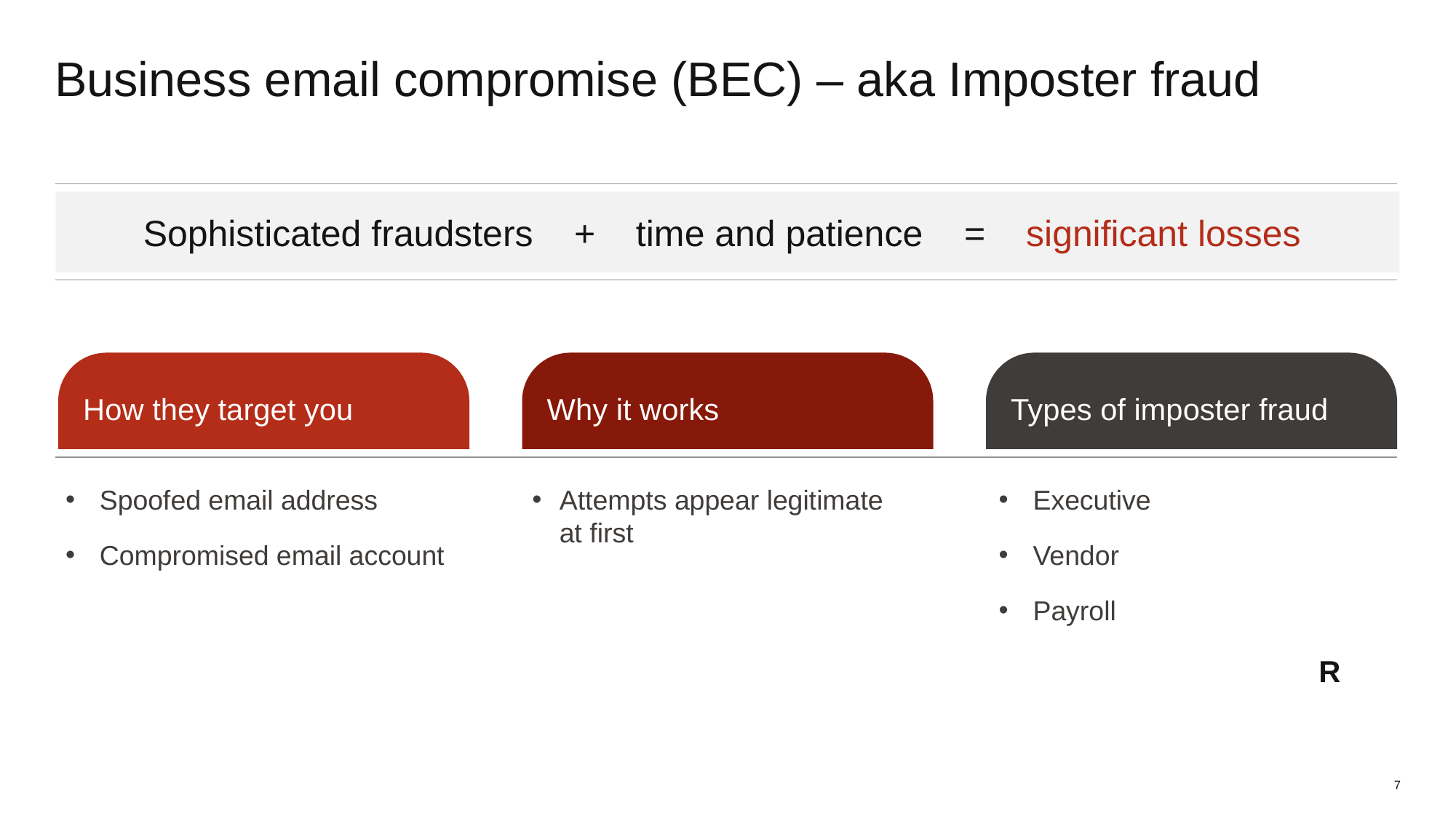

# Business email compromise (BEC) – aka Imposter fraud
Sophisticated fraudsters    +    time and patience    =    significant losses

How they target you
Why it works
Types of imposter fraud
Spoofed email address
Compromised email account
Attempts appear legitimate
at first
Executive
Vendor
Payroll
R
7